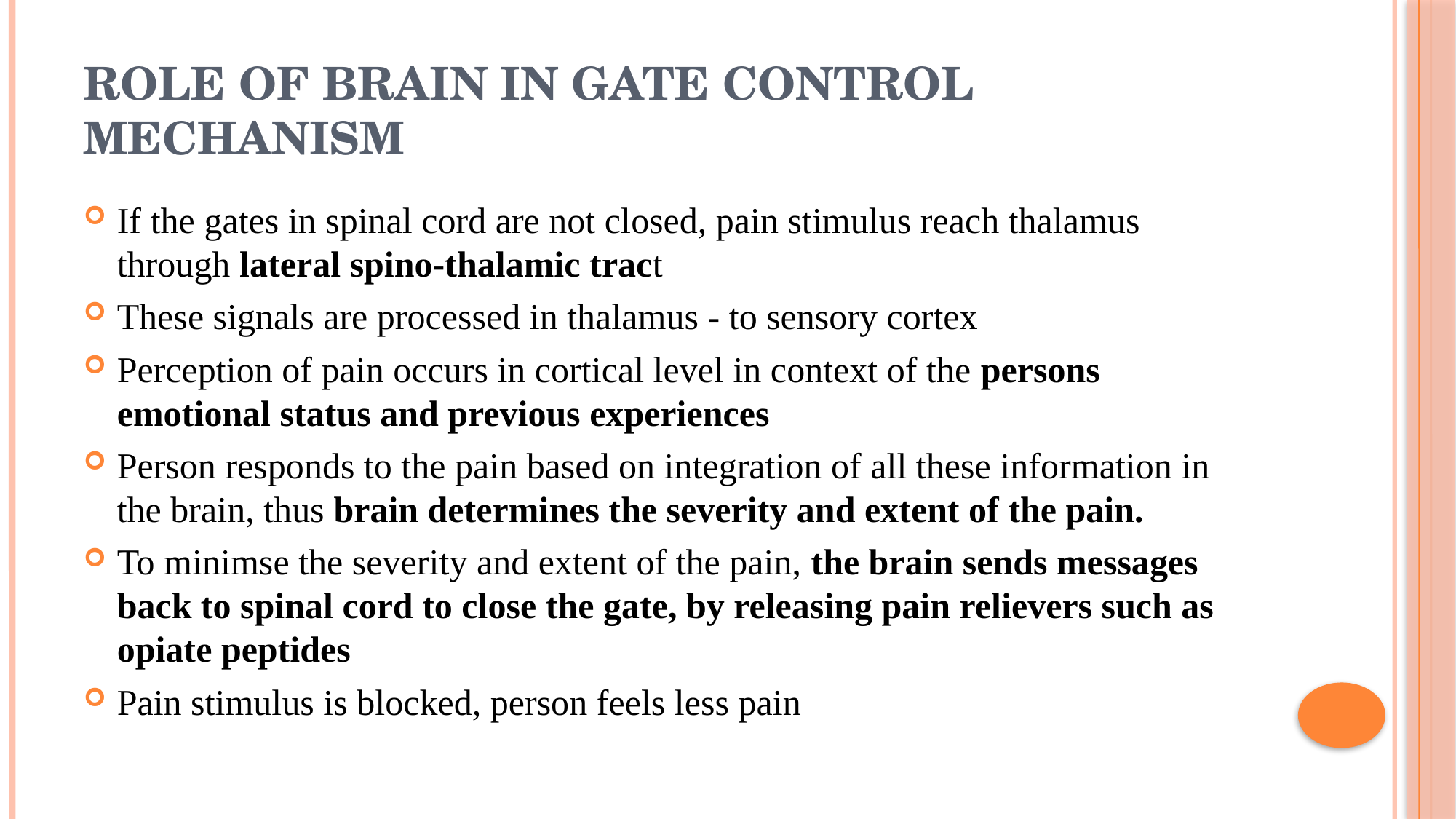

# Role of brain in Gate control mechanism
If the gates in spinal cord are not closed, pain stimulus reach thalamus through lateral spino-thalamic tract
These signals are processed in thalamus - to sensory cortex
Perception of pain occurs in cortical level in context of the persons emotional status and previous experiences
Person responds to the pain based on integration of all these information in the brain, thus brain determines the severity and extent of the pain.
To minimse the severity and extent of the pain, the brain sends messages back to spinal cord to close the gate, by releasing pain relievers such as opiate peptides
Pain stimulus is blocked, person feels less pain